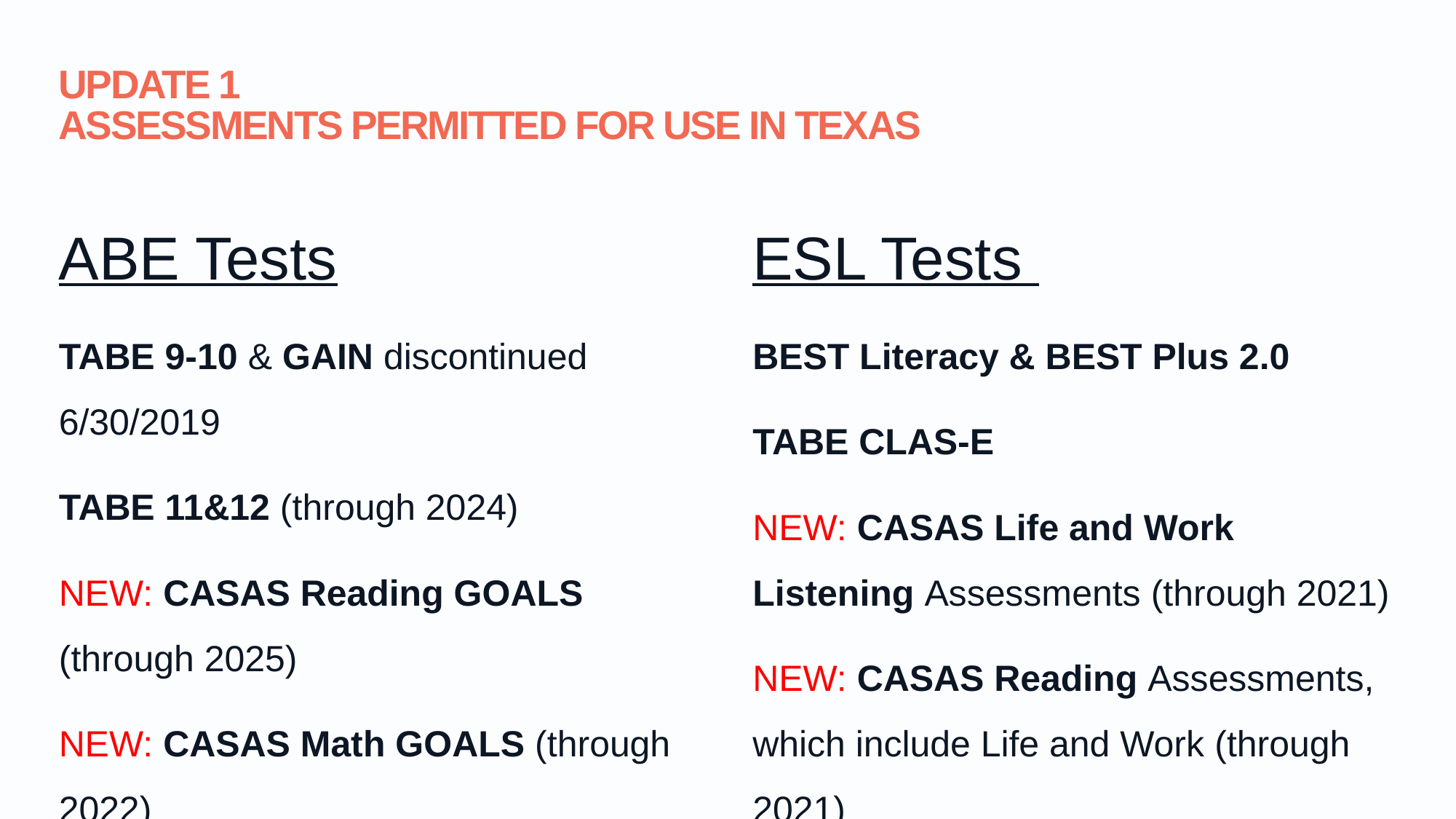

# Update 1 Assessments Permitted for Use in Texas
ESL Tests
BEST Literacy & BEST Plus 2.0
TABE CLAS-E
NEW: CASAS Life and Work Listening Assessments (through 2021)
NEW: CASAS Reading Assessments, which include Life and Work (through 2021)
ABE Tests
TABE 9-10 & GAIN discontinued 6/30/2019
TABE 11&12 (through 2024)
NEW: CASAS Reading GOALS (through 2025)
NEW: CASAS Math GOALS (through 2022)